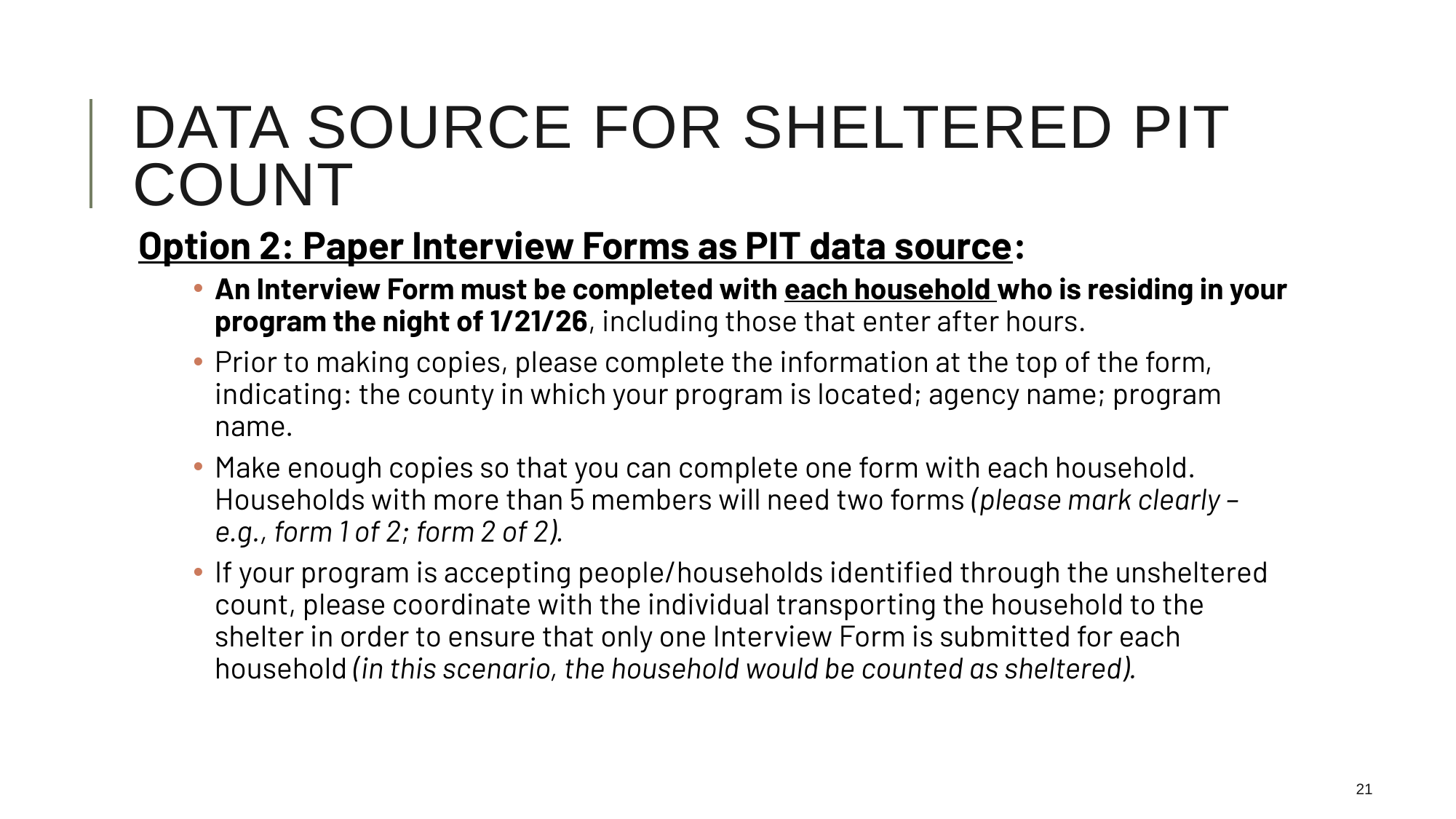

# Data Source for Sheltered PIT Count
Option 2: Paper Interview Forms as PIT data source:
An Interview Form must be completed with each household who is residing in your program the night of 1/21/26, including those that enter after hours.
Prior to making copies, please complete the information at the top of the form, indicating: the county in which your program is located; agency name; program name.
Make enough copies so that you can complete one form with each household.  Households with more than 5 members will need two forms (please mark clearly – e.g., form 1 of 2; form 2 of 2).
If your program is accepting people/households identified through the unsheltered count, please coordinate with the individual transporting the household to the shelter in order to ensure that only one Interview Form is submitted for each household (in this scenario, the household would be counted as sheltered).

21